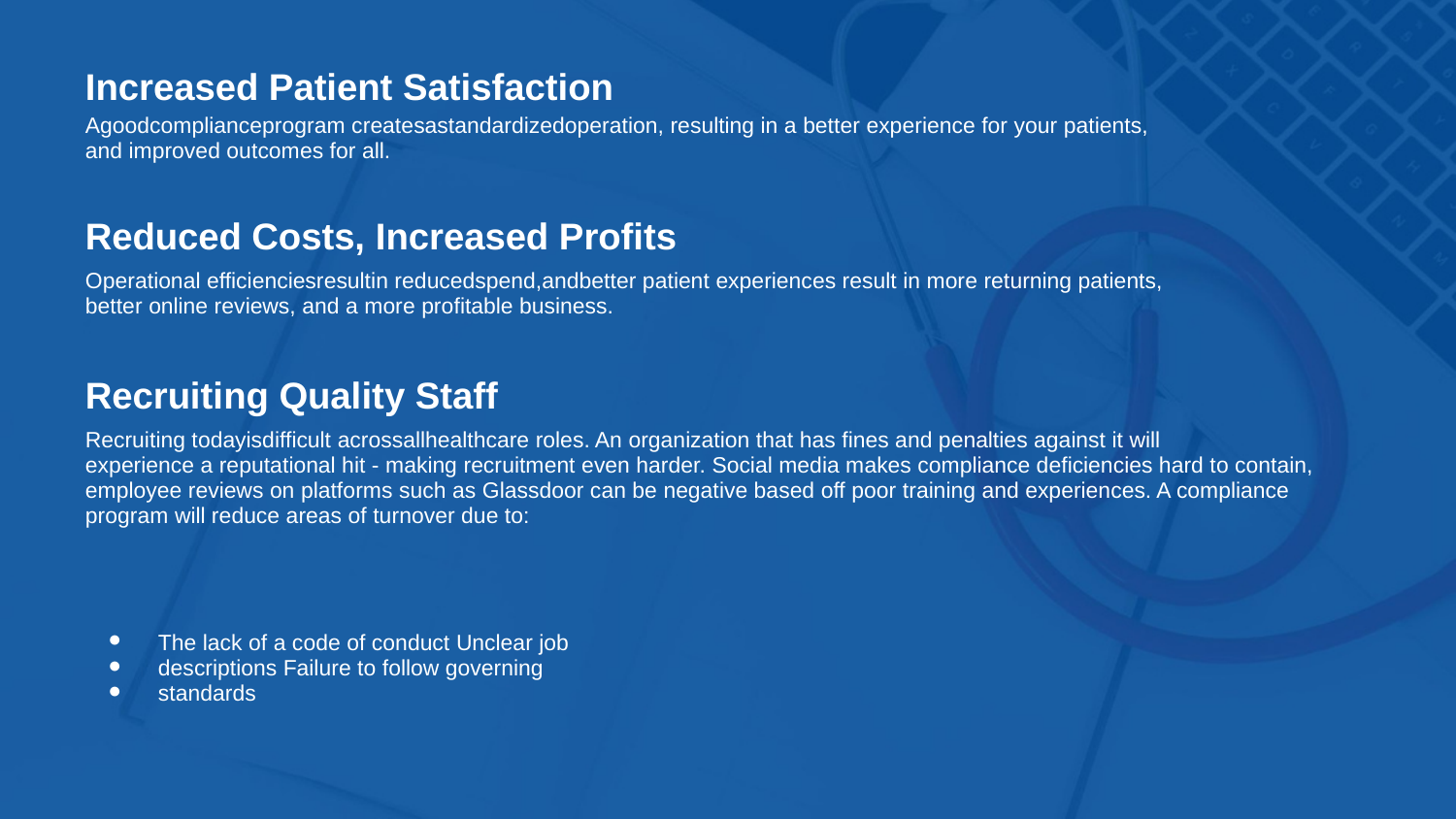

Increased Patient Satisfaction

Agoodcomplianceprogram createsastandardizedoperation, resulting in a better experience for your patients,
and improved outcomes for all.
Reduced Costs, Increased Profits

Operational efficienciesresultin reducedspend,andbetter patient experiences result in more returning patients,
better online reviews, and a more profitable business.
Recruiting Quality Staff

Recruiting todayisdifficult acrossallhealthcare roles. An organization that has fines and penalties against it will
experience a reputational hit - making recruitment even harder. Social media makes compliance deficiencies hard to contain, employee reviews on platforms such as Glassdoor can be negative based off poor training and experiences. A compliance program will reduce areas of turnover due to:
● ● ●
The lack of a code of conduct Unclear job descriptions Failure to follow governing standards